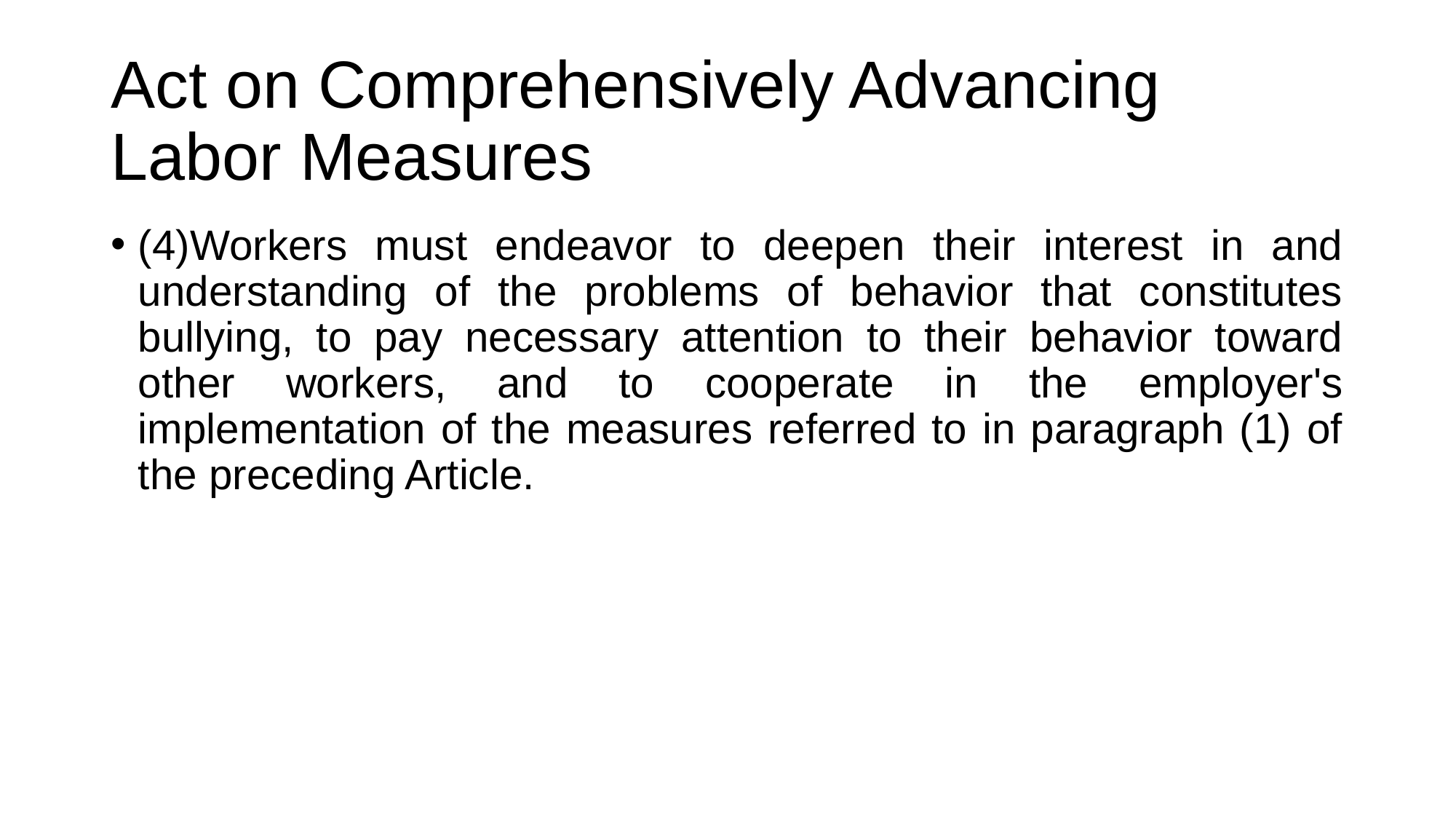

# Act on Comprehensively Advancing Labor Measures
(4)Workers must endeavor to deepen their interest in and understanding of the problems of behavior that constitutes bullying, to pay necessary attention to their behavior toward other workers, and to cooperate in the employer's implementation of the measures referred to in paragraph (1) of the preceding Article.